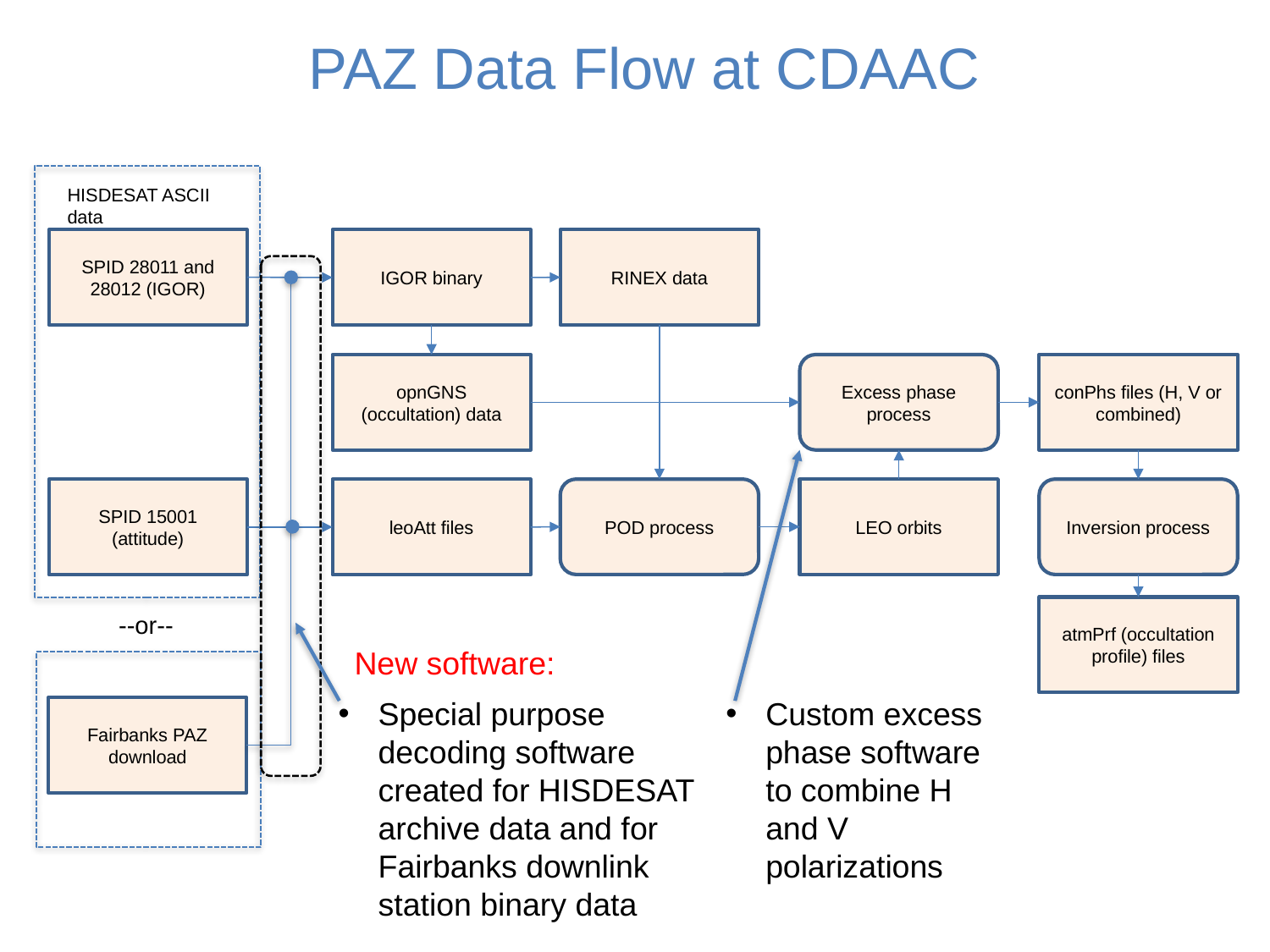

PAZ Data Flow at CDAAC

HISDESAT ASCII data
SPID 28011 and 28012 (IGOR)
IGOR binary
RINEX data

opnGNS (occultation) data
Excess phase process
conPhs files (H, V or combined)
POD process
LEO orbits
Inversion process
SPID 15001 (attitude)
leoAtt files

atmPrf (occultation profile) files
--or--
New software:

Custom excess phase software to combine H and V polarizations
Special purpose decoding software created for HISDESAT archive data and for Fairbanks downlink station binary data
Fairbanks PAZ download